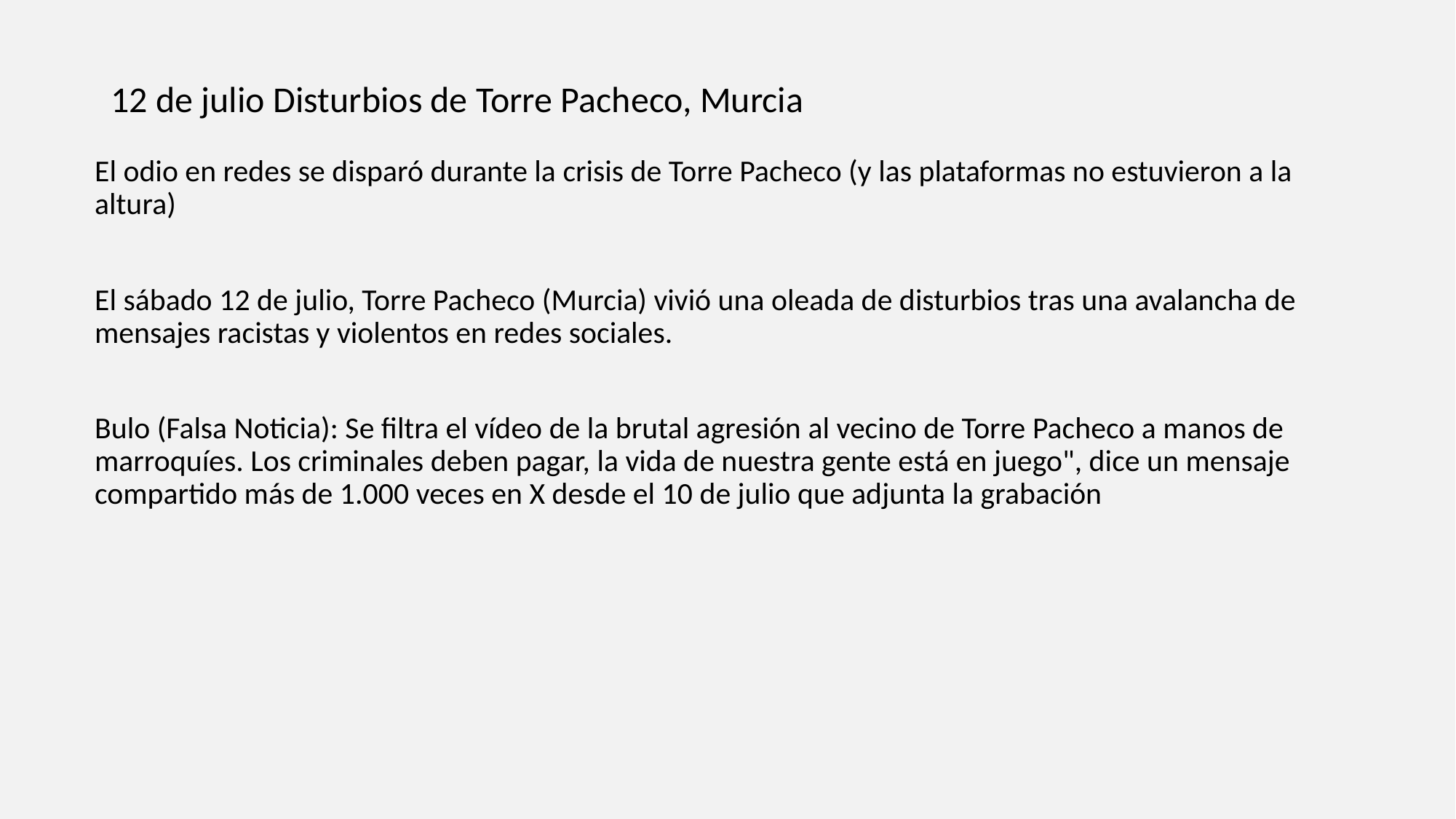

# 12 de julio Disturbios de Torre Pacheco, Murcia
El odio en redes se disparó durante la crisis de Torre Pacheco (y las plataformas no estuvieron a la altura)

El sábado 12 de julio, Torre Pacheco (Murcia) vivió una oleada de disturbios tras una avalancha de mensajes racistas y violentos en redes sociales.

Bulo (Falsa Noticia): Se filtra el vídeo de la brutal agresión al vecino de Torre Pacheco a manos de marroquíes. Los criminales deben pagar, la vida de nuestra gente está en juego", dice un mensaje compartido más de 1.000 veces en X desde el 10 de julio que adjunta la grabación